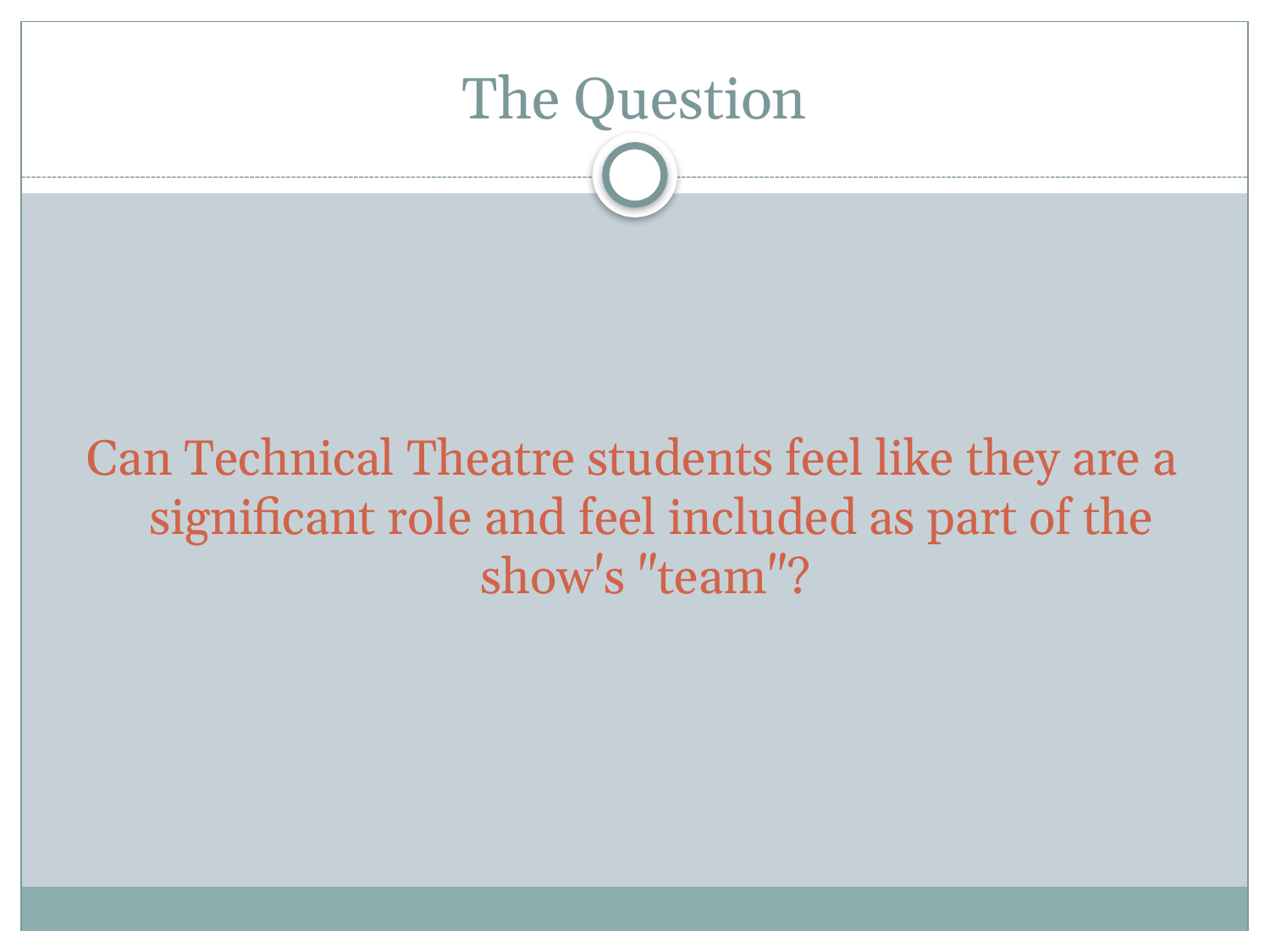

# The Question

Can Technical Theatre students feel like they are a significant role and feel included as part of the show's "team"?